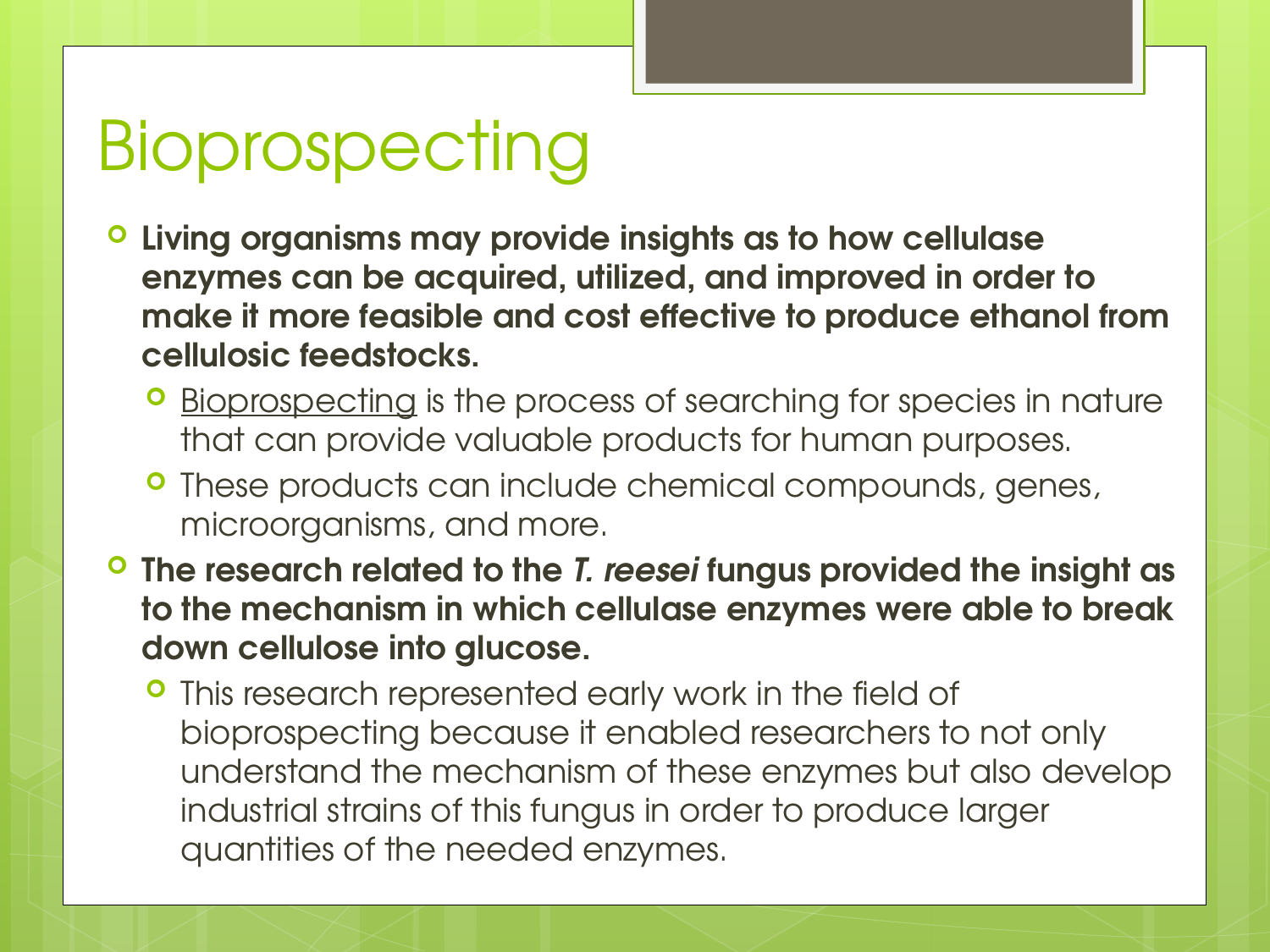

# Bioprospecting
Living organisms may provide insights as to how cellulase enzymes can be acquired, utilized, and improved in order to make it more feasible and cost effective to produce ethanol from cellulosic feedstocks.
Bioprospecting is the process of searching for species in nature that can provide valuable products for human purposes.
These products can include chemical compounds, genes, microorganisms, and more.
The research related to the T. reesei fungus provided the insight as to the mechanism in which cellulase enzymes were able to break down cellulose into glucose.
This research represented early work in the field of bioprospecting because it enabled researchers to not only understand the mechanism of these enzymes but also develop industrial strains of this fungus in order to produce larger quantities of the needed enzymes.